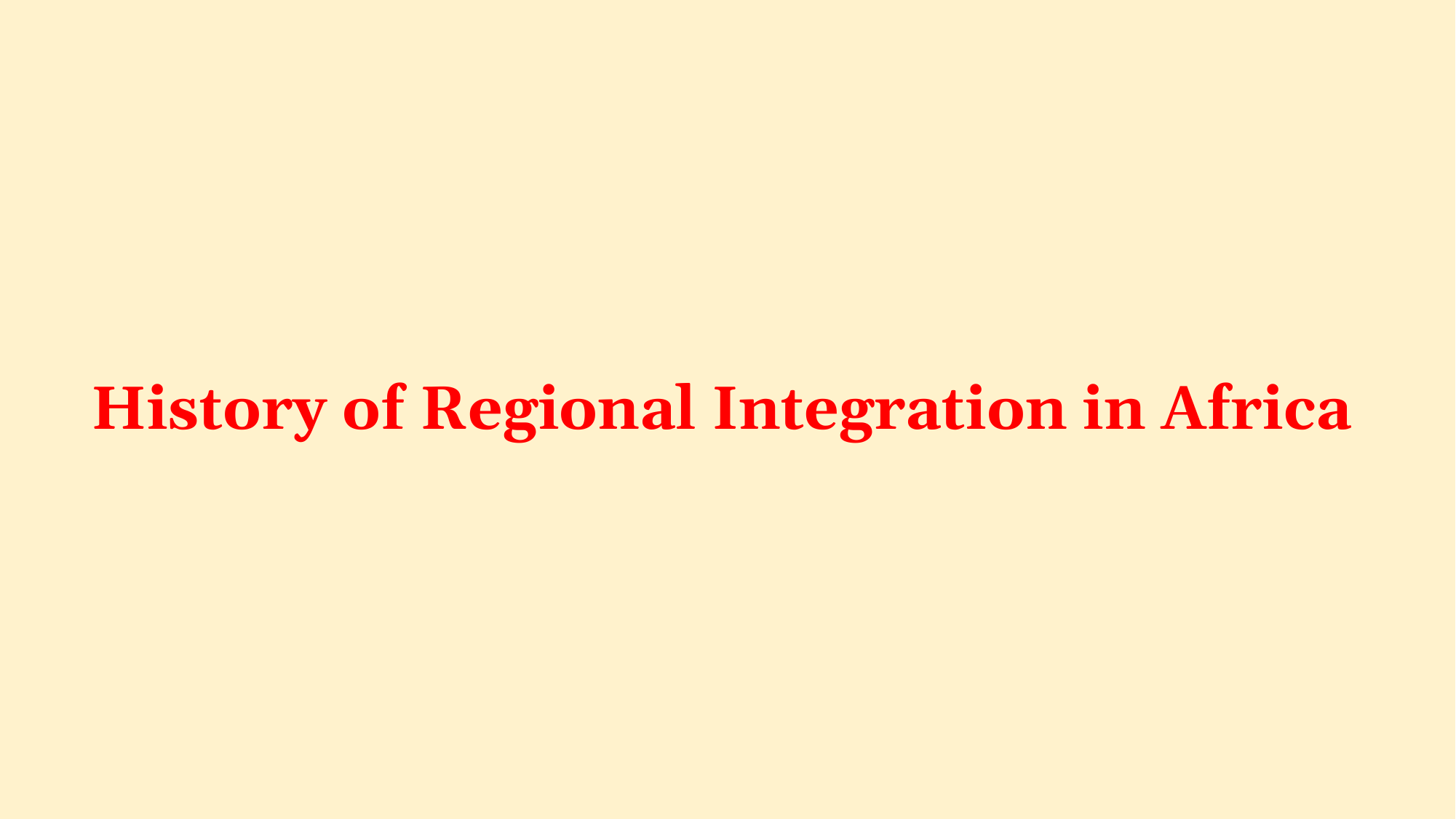

# History of Regional Integration in Africa